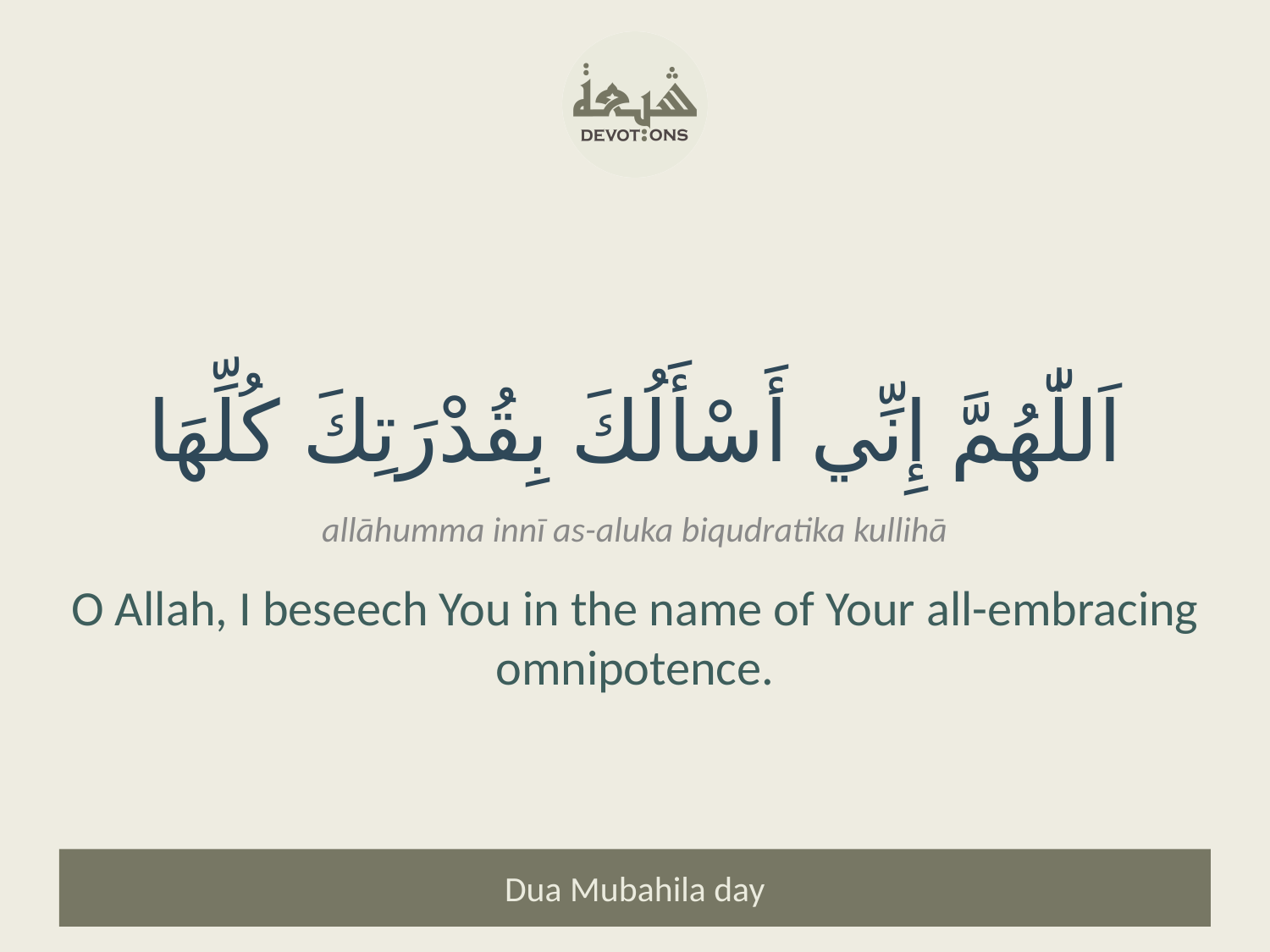

اَللّٰهُمَّ إِنِّي أَسْأَلُكَ بِقُدْرَتِكَ كُلِّهَا
allāhumma innī as-aluka biqudratika kullihā
O Allah, I beseech You in the name of Your all-embracing omnipotence.
Dua Mubahila day